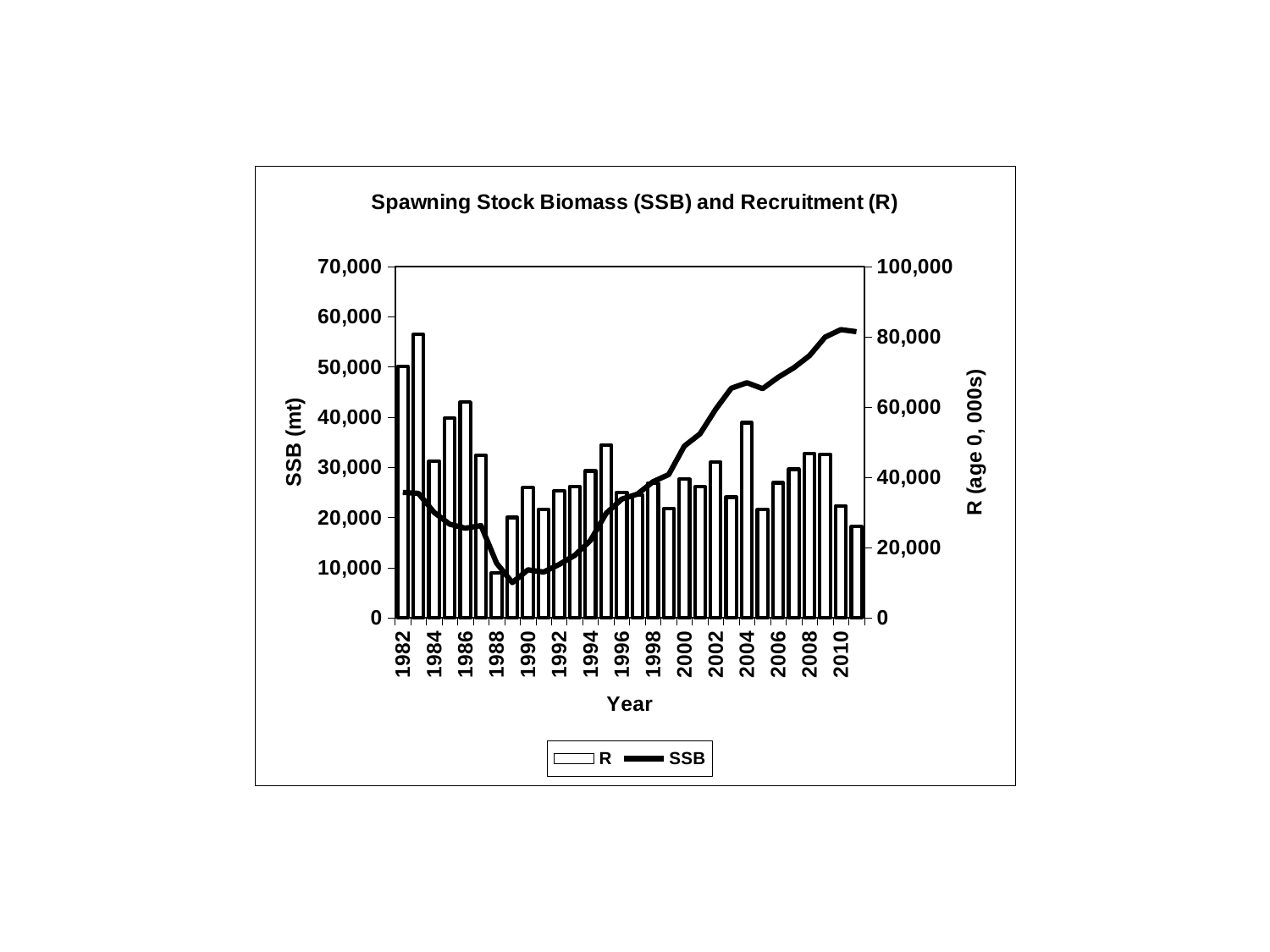

### Chart: Spawning Stock Biomass (SSB) and Recruitment (R)

| Category | R | SSB |
|---|---|---|
| 1982 | 71569.0 | 25005.8 |
| 1983 | 80678.0 | 24812.9 |
| 1984 | 44692.0 | 21029.3 |
| 1985 | 56822.0 | 18669.9 |
| 1986 | 61410.0 | 17884.2 |
| 1987 | 46312.0 | 18402.0 |
| 1988 | 12806.0 | 10897.4 |
| 1989 | 28567.0 | 7040.0 |
| 1990 | 37051.0 | 9589.0 |
| 1991 | 30908.0 | 9134.7 |
| 1992 | 36155.0 | 10653.2 |
| 1993 | 37421.0 | 12470.5 |
| 1994 | 41846.0 | 15431.1 |
| 1995 | 49228.0 | 20835.09999999997 |
| 1996 | 35679.0 | 23672.5 |
| 1997 | 34969.0 | 24659.5 |
| 1998 | 38257.0 | 27129.7 |
| 1999 | 31124.0 | 28559.7 |
| 2000 | 39465.0 | 34234.7 |
| 2001 | 37294.0 | 36660.8 |
| 2002 | 44350.0 | 41548.3 |
| 2003 | 34375.0 | 45748.8 |
| 2004 | 55550.0 | 46854.8 |
| 2005 | 30815.0 | 45674.1 |
| 2006 | 38461.0 | 47942.6 |
| 2007 | 42296.0 | 49827.6 |
| 2008 | 46698.0 | 52234.6 |
| 2009 | 46573.0 | 55953.7 |
| 2010 | 31891.0 | 57427.3 |
| 2011 | 25990.0 | 57020.4 |